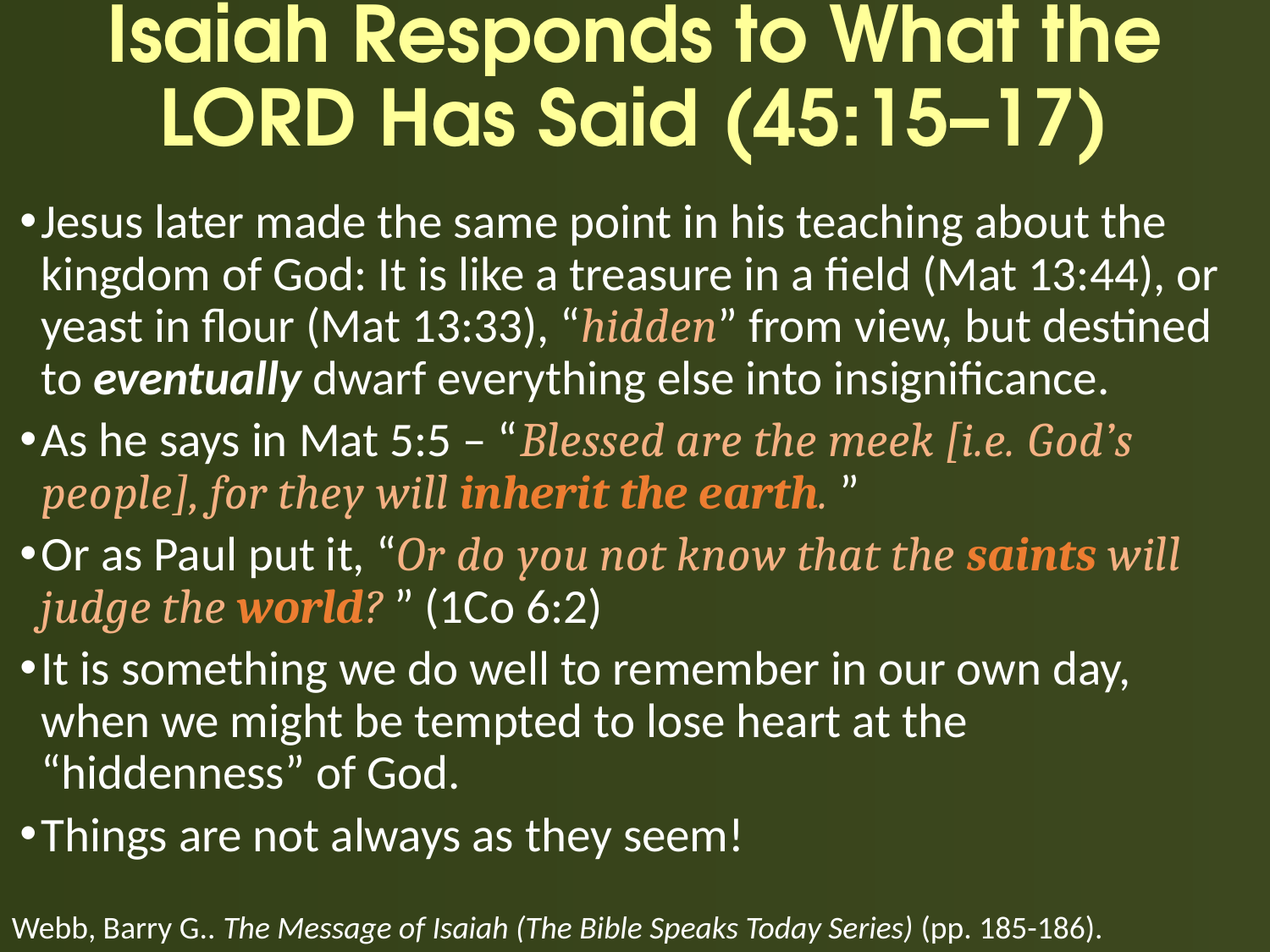

# Isaiah Responds to What the LORD Has Said (45:15–17)
Jesus later made the same point in his teaching about the kingdom of God: It is like a treasure in a field (Mat 13:44), or yeast in flour (Mat 13:33), “hidden” from view, but destined to eventually dwarf everything else into insignificance.
As he says in Mat 5:5 – “Blessed are the meek [i.e. God’s people], for they will inherit the earth. ”
Or as Paul put it, “Or do you not know that the saints will judge the world? ” (1Co 6:2)
It is something we do well to remember in our own day, when we might be tempted to lose heart at the “hiddenness” of God.
Things are not always as they seem!
Webb, Barry G.. The Message of Isaiah (The Bible Speaks Today Series) (pp. 185-186).